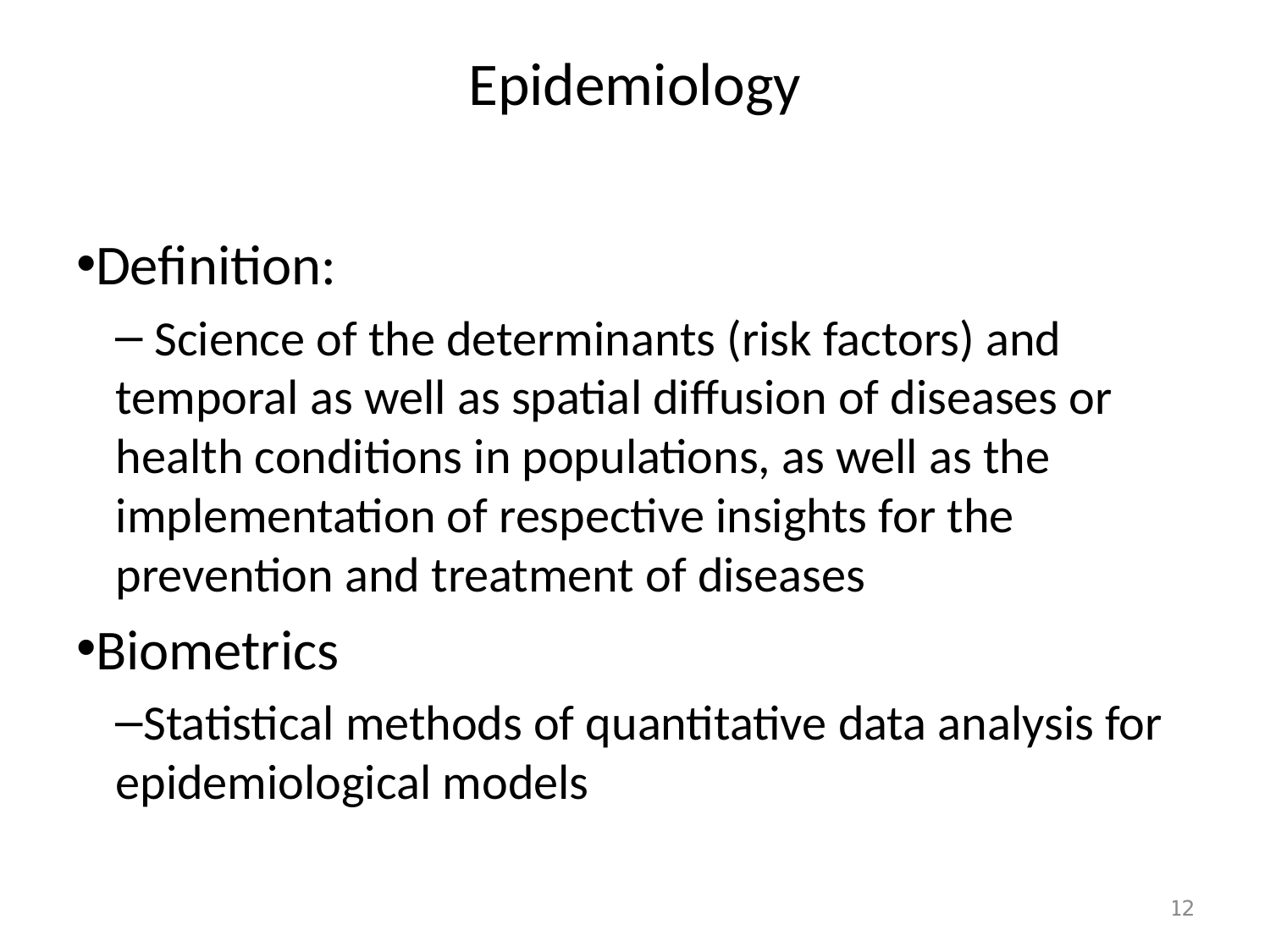

# Epidemiology
Definition:
 Science of the determinants (risk factors) and temporal as well as spatial diffusion of diseases or health conditions in populations, as well as the implementation of respective insights for the prevention and treatment of diseases
Biometrics
Statistical methods of quantitative data analysis for epidemiological models
12